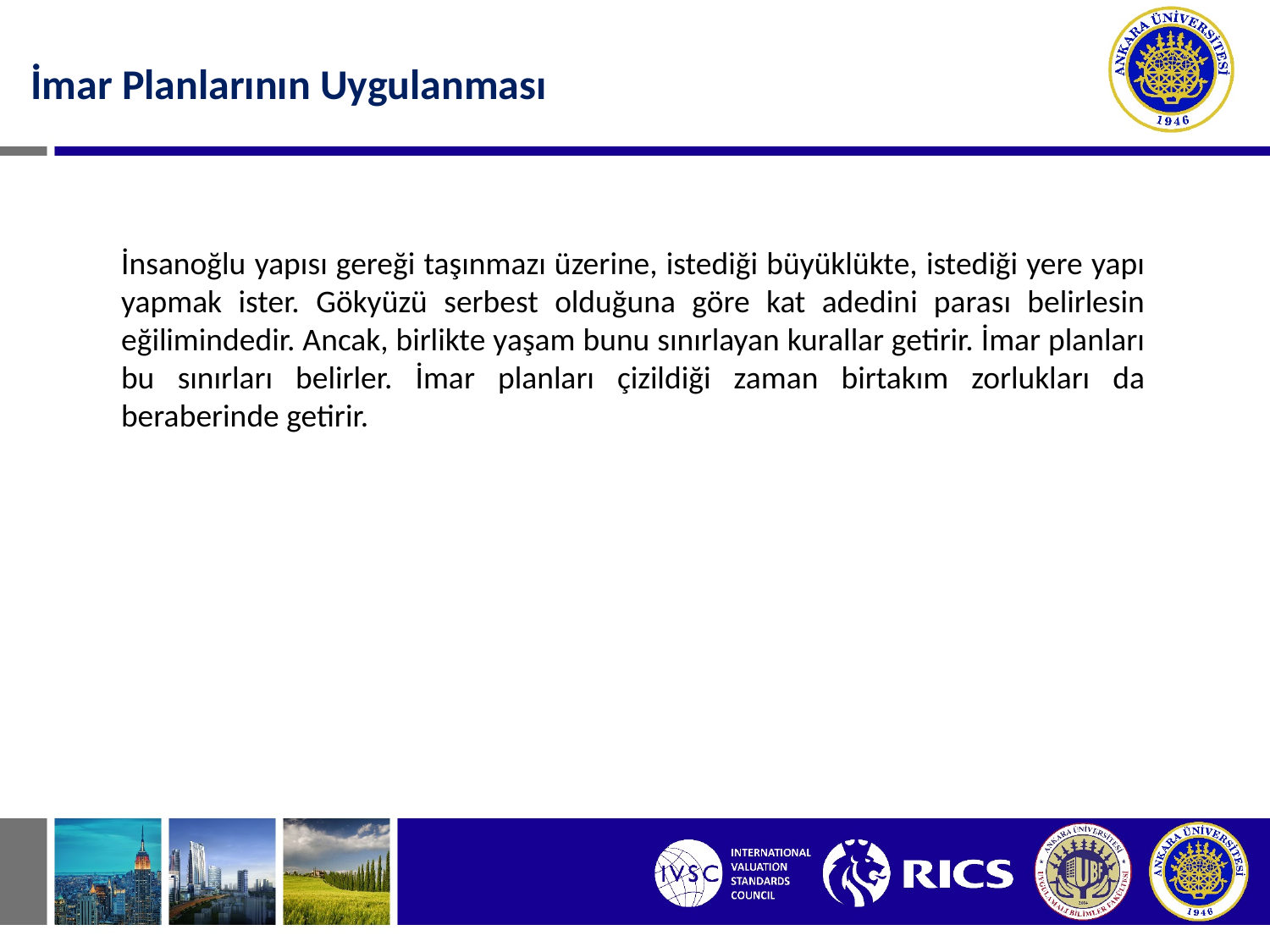

İmar Planlarının Uygulanması

İnsanoğlu yapısı gereği taşınmazı üzerine, istediği büyüklükte, istediği yere yapı yapmak ister. Gökyüzü serbest olduğuna göre kat adedini parası belirlesin eğilimindedir. Ancak, birlikte yaşam bunu sınırlayan kurallar getirir. İmar planları bu sınırları belirler. İmar planları çizildiği zaman birtakım zorlukları da beraberinde getirir.